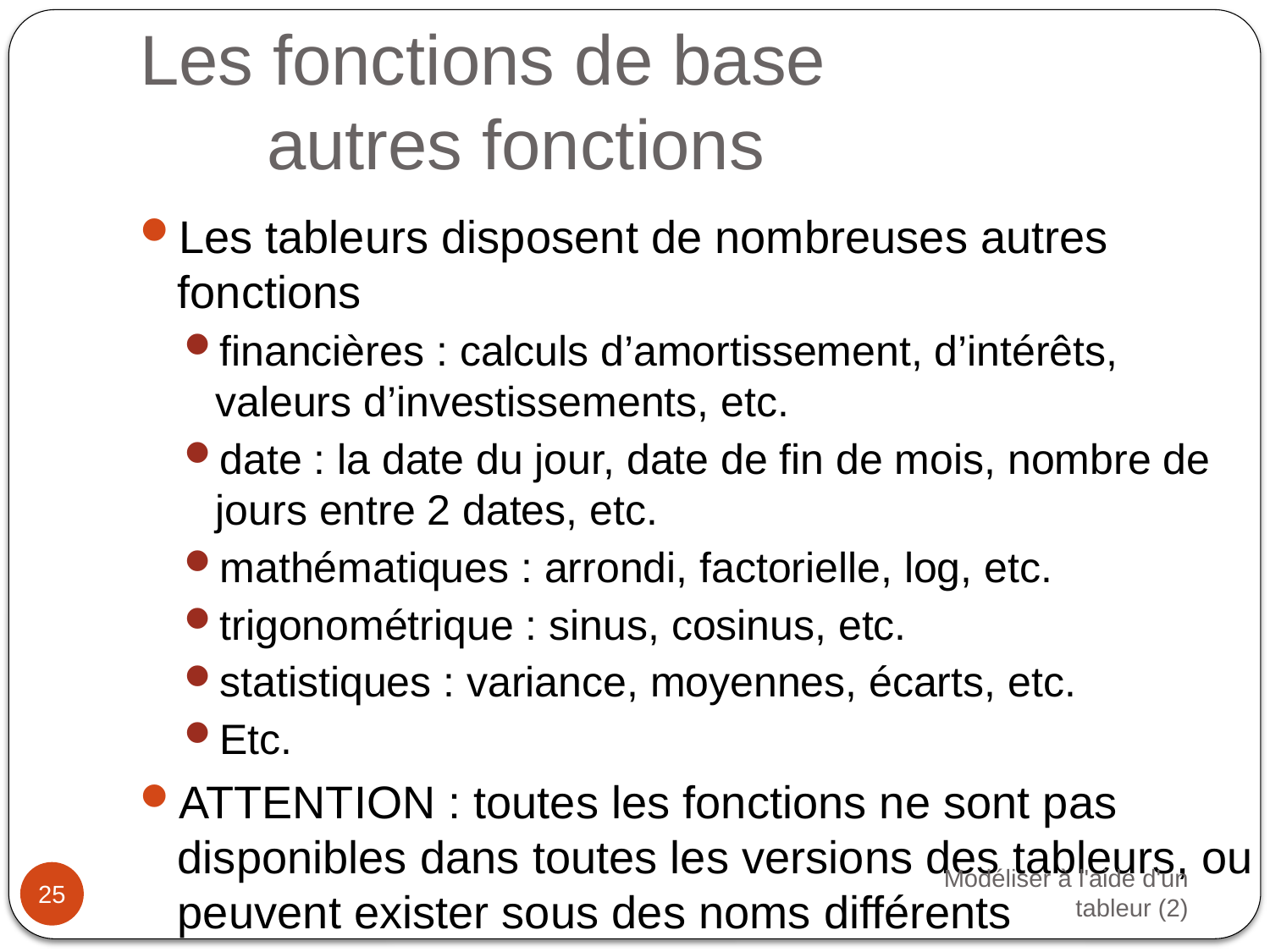

# Les fonctions de base autres fonctions
Les tableurs disposent de nombreuses autres fonctions
financières : calculs d’amortissement, d’intérêts, valeurs d’investissements, etc.
date : la date du jour, date de fin de mois, nombre de jours entre 2 dates, etc.
mathématiques : arrondi, factorielle, log, etc.
trigonométrique : sinus, cosinus, etc.
statistiques : variance, moyennes, écarts, etc.
Etc.
ATTENTION : toutes les fonctions ne sont pas disponibles dans toutes les versions des tableurs, ou peuvent exister sous des noms différents

Modéliser à l'aide d'un tableur (2)
25